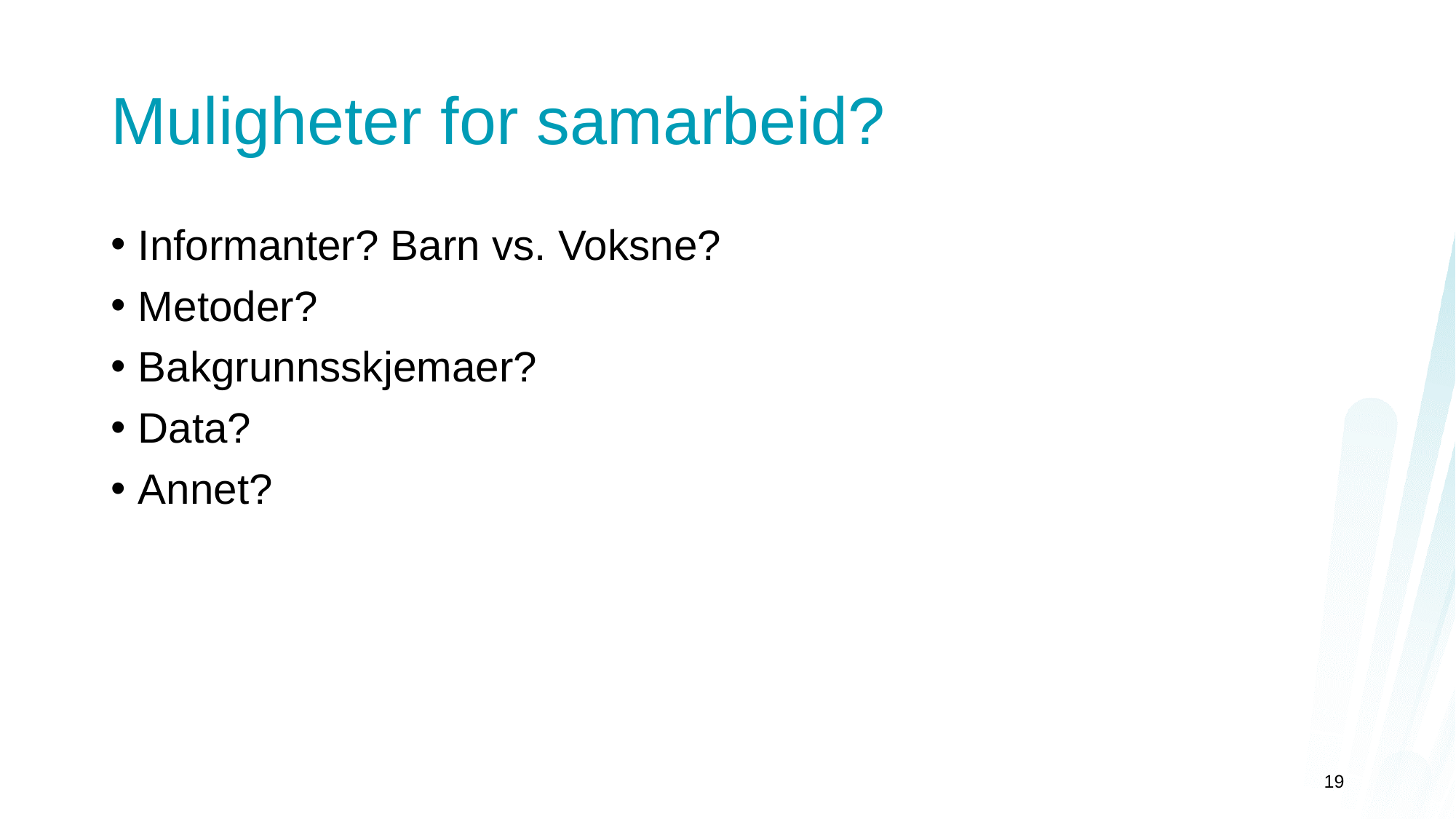

# Muligheter for samarbeid?
Informanter? Barn vs. Voksne?
Metoder?
Bakgrunnsskjemaer?
Data?
Annet?
19